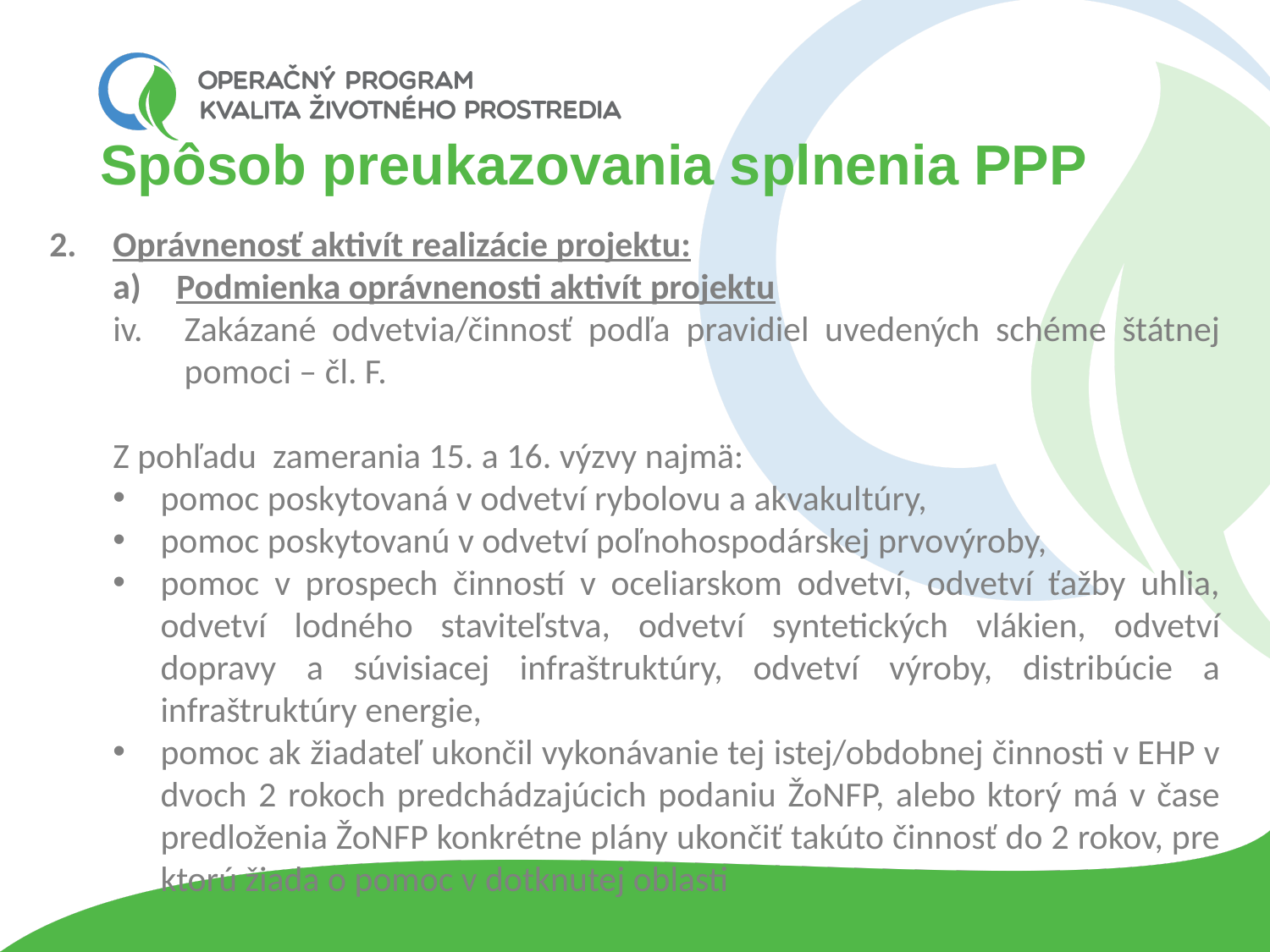

# Spôsob preukazovania splnenia PPP
Oprávnenosť aktivít realizácie projektu:
Podmienka oprávnenosti aktivít projektu
Zakázané odvetvia/činnosť podľa pravidiel uvedených schéme štátnej pomoci – čl. F.

Z pohľadu  zamerania 15. a 16. výzvy najmä:
pomoc poskytovaná v odvetví rybolovu a akvakultúry,
pomoc poskytovanú v odvetví poľnohospodárskej prvovýroby,
pomoc v prospech činností v oceliarskom odvetví, odvetví ťažby uhlia, odvetví lodného staviteľstva, odvetví syntetických vlákien, odvetví dopravy a súvisiacej infraštruktúry, odvetví výroby, distribúcie a infraštruktúry energie,
pomoc ak žiadateľ ukončil vykonávanie tej istej/obdobnej činnosti v EHP v dvoch 2 rokoch predchádzajúcich podaniu ŽoNFP, alebo ktorý má v čase predloženia ŽoNFP konkrétne plány ukončiť takúto činnosť do 2 rokov, pre ktorú žiada o pomoc v dotknutej oblasti